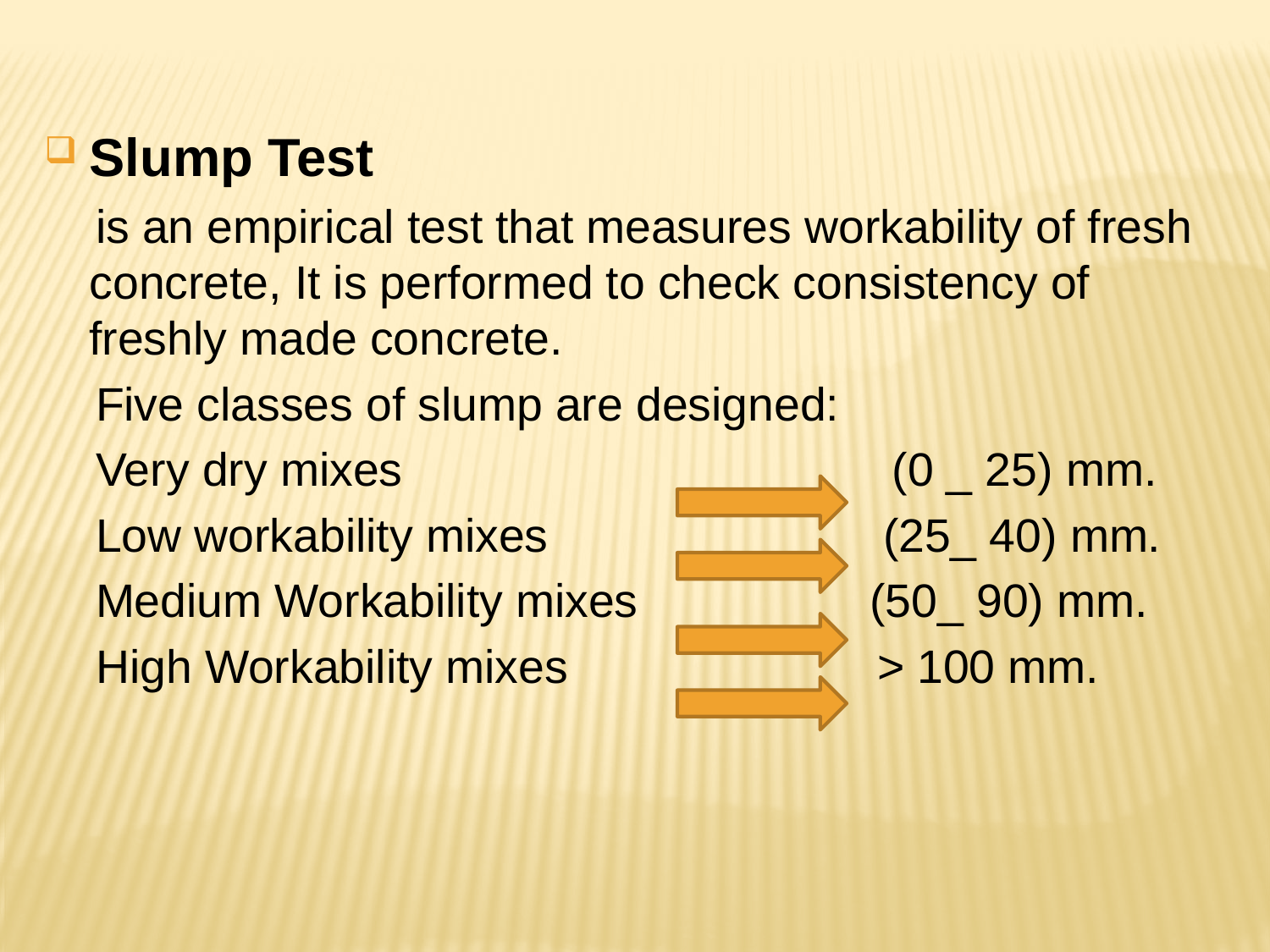

Slump Test
    is an empirical test that measures workability of fresh concrete, It is performed to check consistency of freshly made concrete.
    Five classes of slump are designed:
    Very dry mixes                                      (0 _ 25) mm.
    Low workability mixes                          (25_ 40) mm.
    Medium Workability mixes                  (50_ 90) mm.
    High Workability mixes                        > 100 mm.